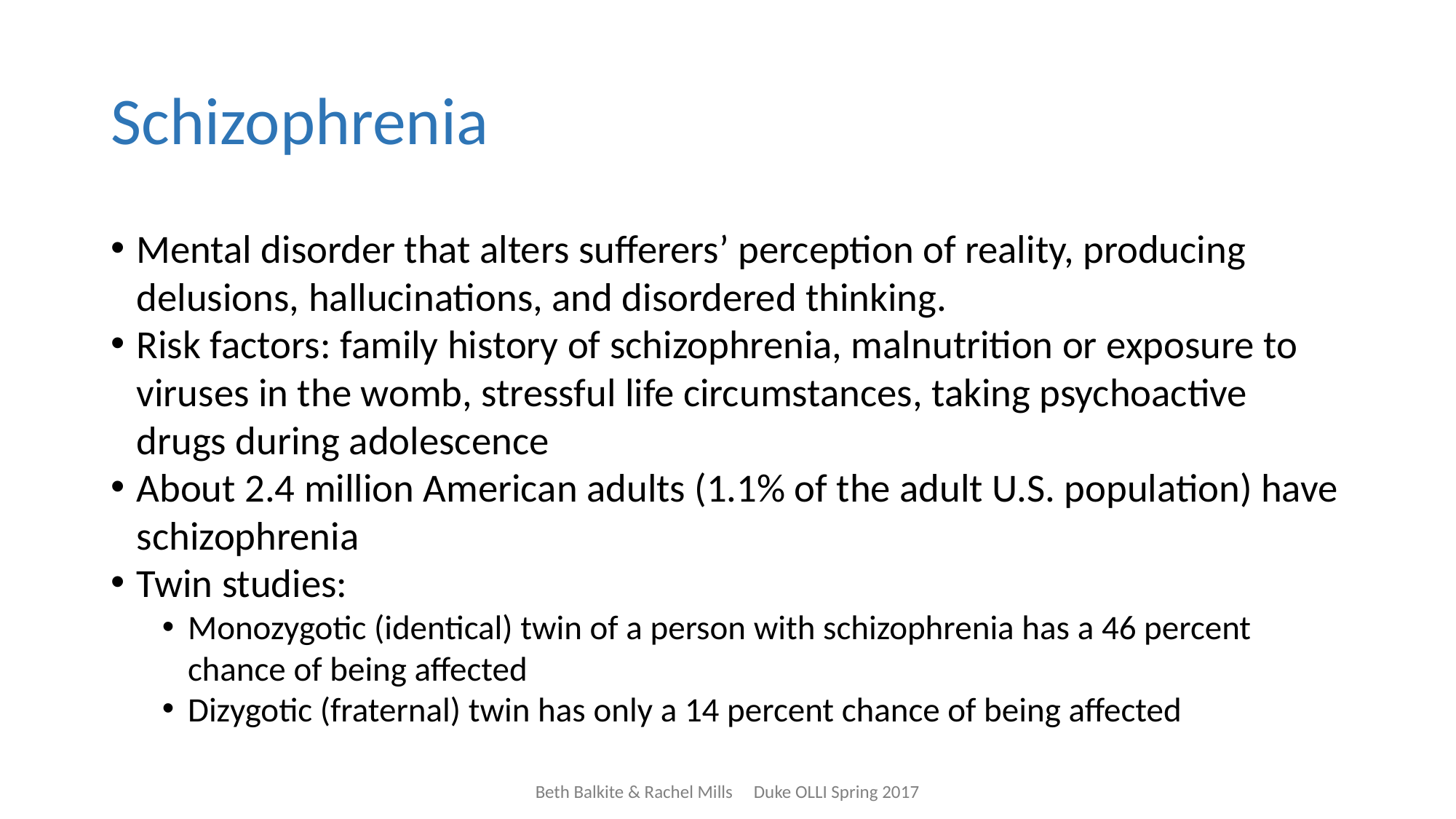

# Schizophrenia
Mental disorder that alters sufferers’ perception of reality, producing delusions, hallucinations, and disordered thinking.
Risk factors: family history of schizophrenia, malnutrition or exposure to viruses in the womb, stressful life circumstances, taking psychoactive drugs during adolescence
About 2.4 million American adults (1.1% of the adult U.S. population) have schizophrenia
Twin studies:
Monozygotic (identical) twin of a person with schizophrenia has a 46 percent chance of being affected
Dizygotic (fraternal) twin has only a 14 percent chance of being affected